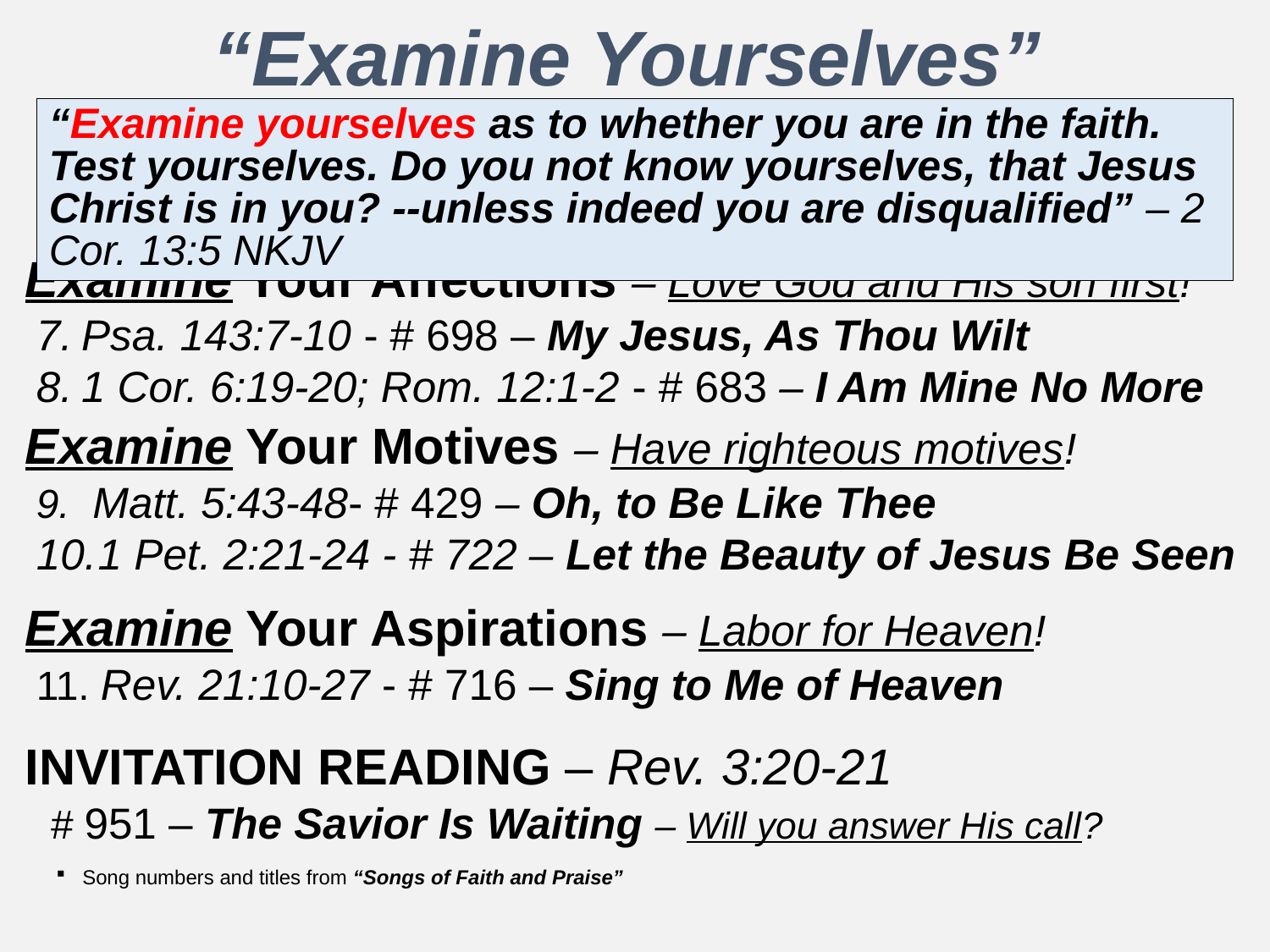

# “Examine Yourselves”
“Examine yourselves as to whether you are in the faith. Test yourselves. Do you not know yourselves, that Jesus Christ is in you? --unless indeed you are disqualified” – 2 Cor. 13:5 NKJV
Examine Your Affections – Love God and His son first!
Psa. 143:7-10 - # 698 – My Jesus, As Thou Wilt
1 Cor. 6:19-20; Rom. 12:1-2 - # 683 – I Am Mine No More
Examine Your Motives – Have righteous motives!
 Matt. 5:43-48- # 429 – Oh, to Be Like Thee
 1 Pet. 2:21-24 - # 722 – Let the Beauty of Jesus Be Seen
Examine Your Aspirations – Labor for Heaven!
11. Rev. 21:10-27 - # 716 – Sing to Me of Heaven
INVITATION READING – Rev. 3:20-21
# 951 – The Savior Is Waiting – Will you answer His call?
Song numbers and titles from “Songs of Faith and Praise”